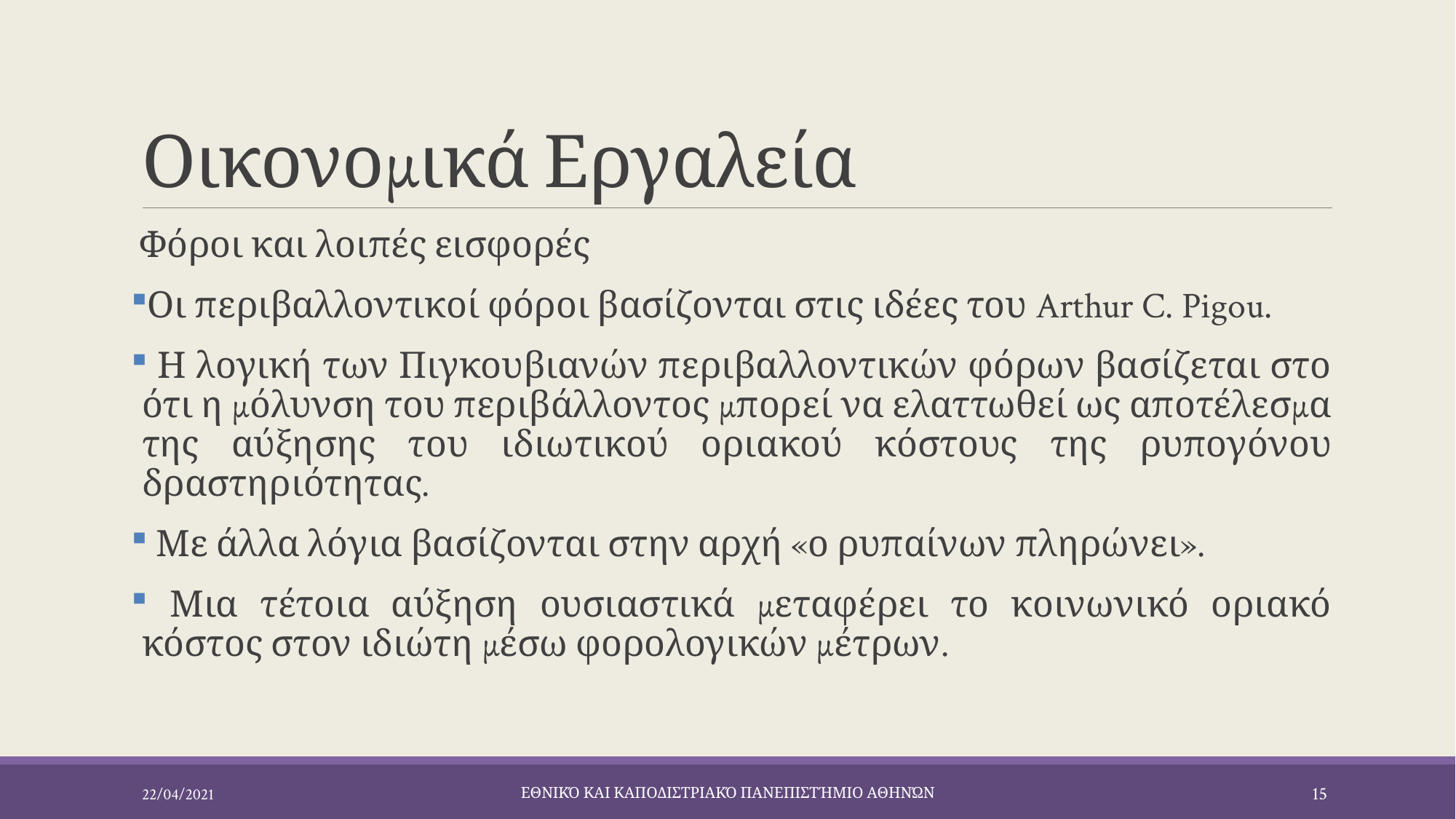

# Οικονομικά Εργαλεία
 Φόροι και λοιπές εισφορές
Οι περιβαλλοντικοί φόροι βασίζονται στις ιδέες του Arthur C. Pigou.
 Η λογική των Πιγκουβιανών περιβαλλοντικών φόρων βασίζεται στο ότι η μόλυνση του περιβάλλοντος μπορεί να ελαττωθεί ως αποτέλεσμα της αύξησης του ιδιωτικού οριακού κόστους της ρυπογόνου δραστηριότητας.
 Με άλλα λόγια βασίζονται στην αρχή «ο ρυπαίνων πληρώνει».
 Μια τέτοια αύξηση ουσιαστικά μεταφέρει το κοινωνικό οριακό κόστος στον ιδιώτη μέσω φορολογικών μέτρων.
22/04/2021
Εθνικό και Καποδιστριακό Πανεπιστήμιο Αθηνών
15